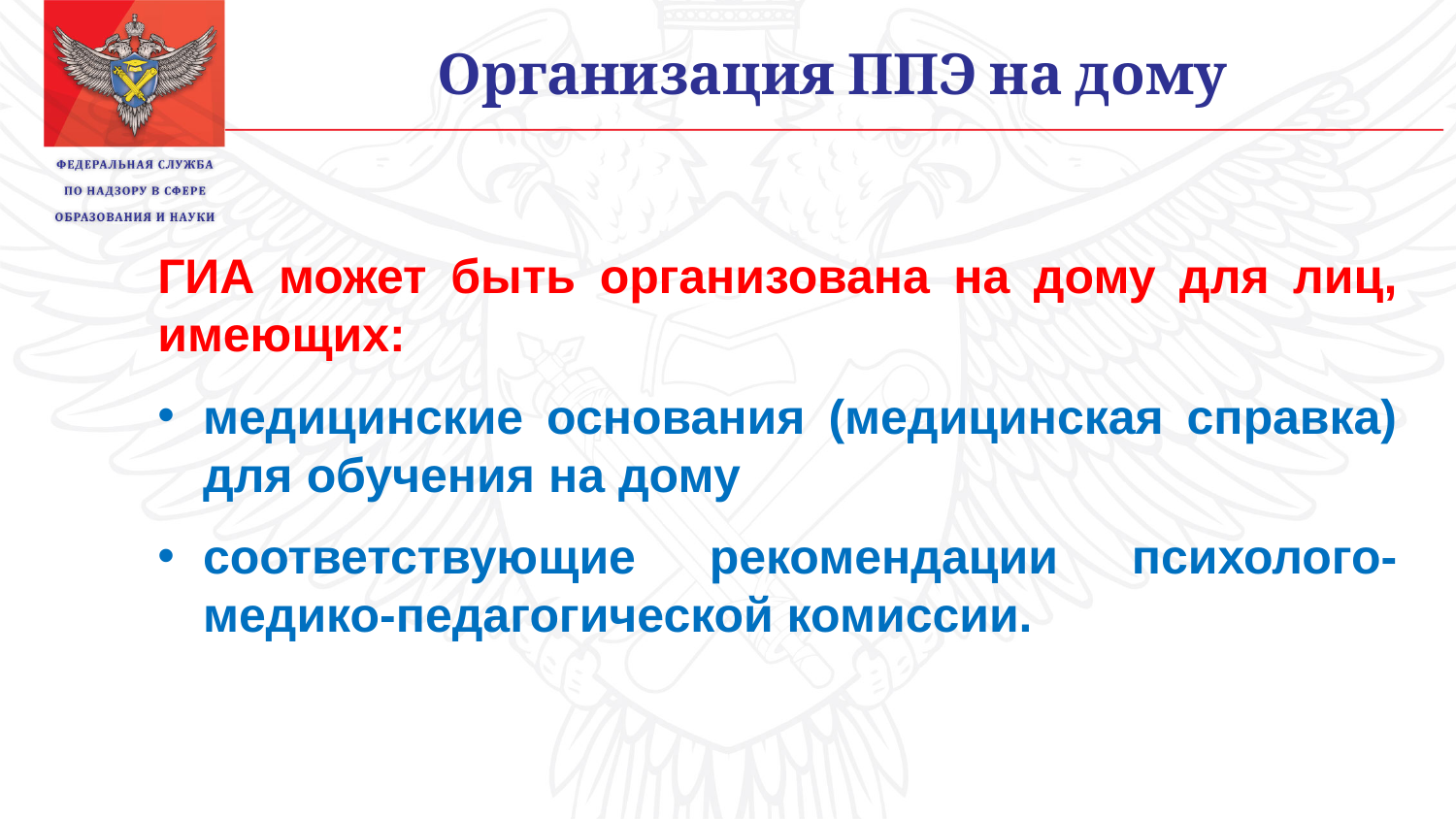

Организация ППЭ на дому
ГИА может быть организована на дому для лиц, имеющих:
медицинские основания (медицинская справка) для обучения на дому
соответствующие рекомендации психолого-медико-педагогической комиссии.